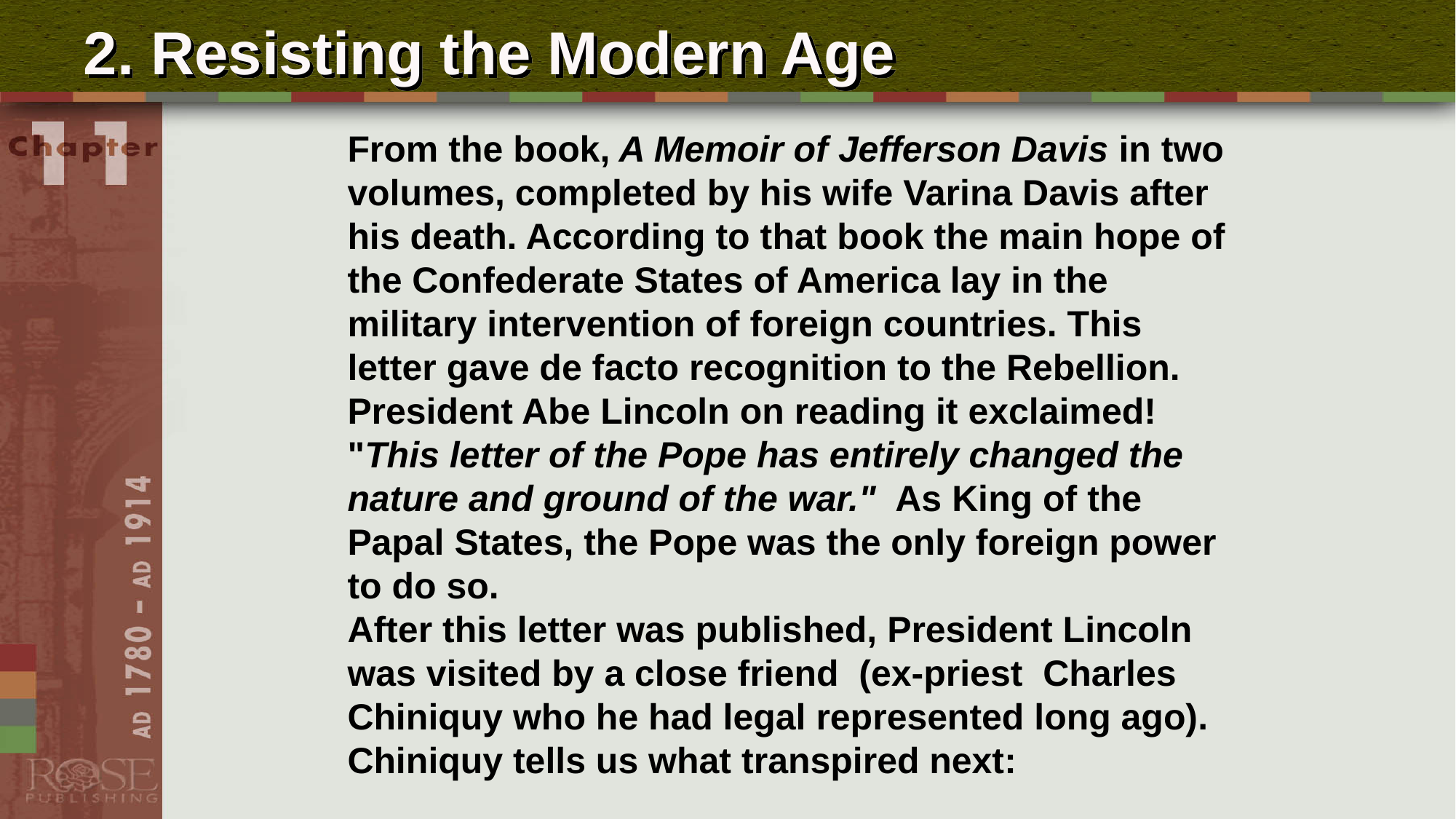

# 2. Resisting the Modern Age
From the book, A Memoir of Jefferson Davis in two volumes, completed by his wife Varina Davis after his death. According to that book the main hope of the Confederate States of America lay in the military intervention of foreign countries. This letter gave de facto recognition to the Rebellion.
President Abe Lincoln on reading it exclaimed! "This letter of the Pope has entirely changed the nature and ground of the war."  As King of the Papal States, the Pope was the only foreign power to do so.
After this letter was published, President Lincoln was visited by a close friend  (ex-priest  Charles Chiniquy who he had legal represented long ago).   Chiniquy tells us what transpired next: